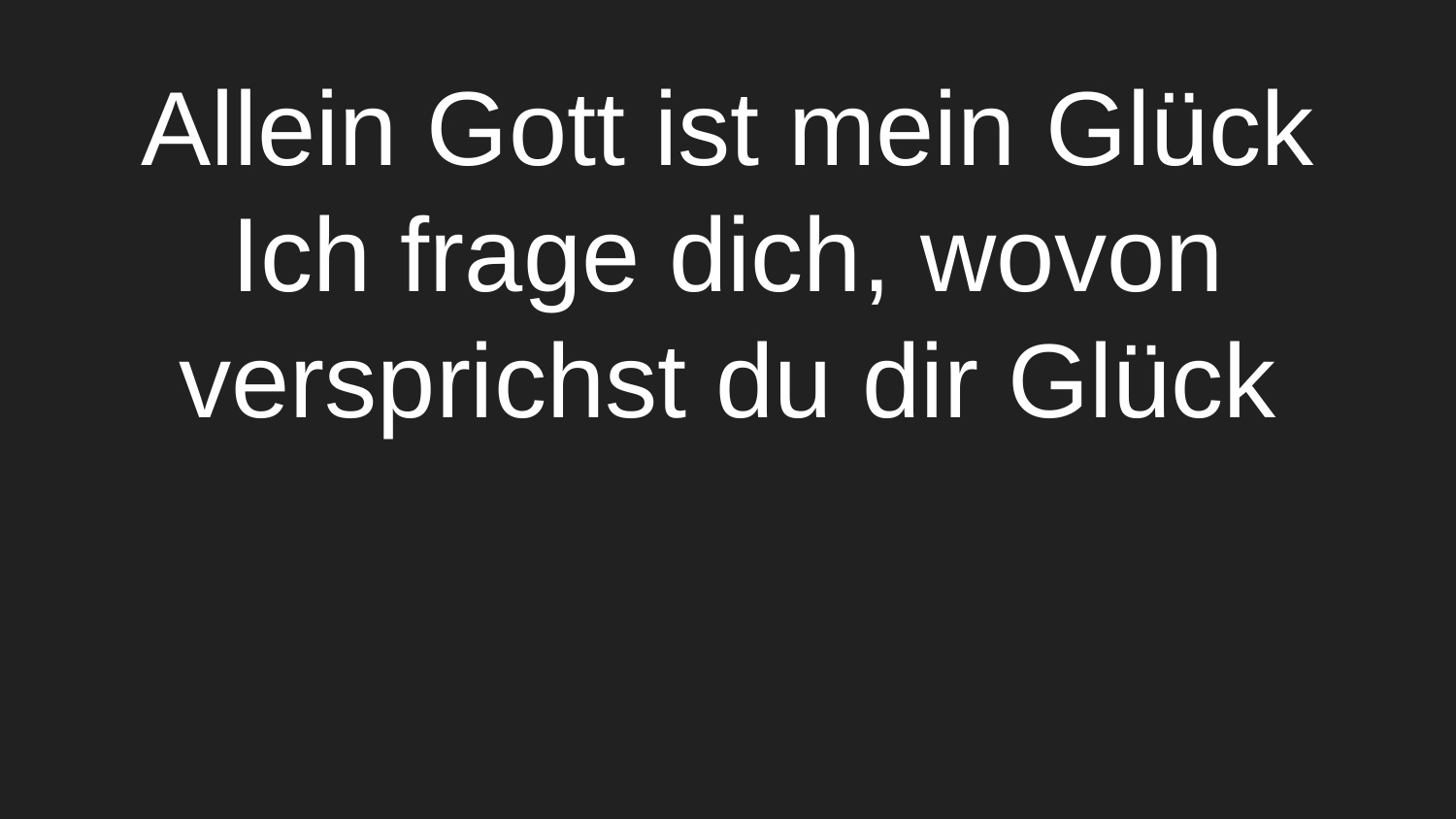

# Allein Gott ist mein Glück
Ich frage dich, wovon versprichst du dir Glück